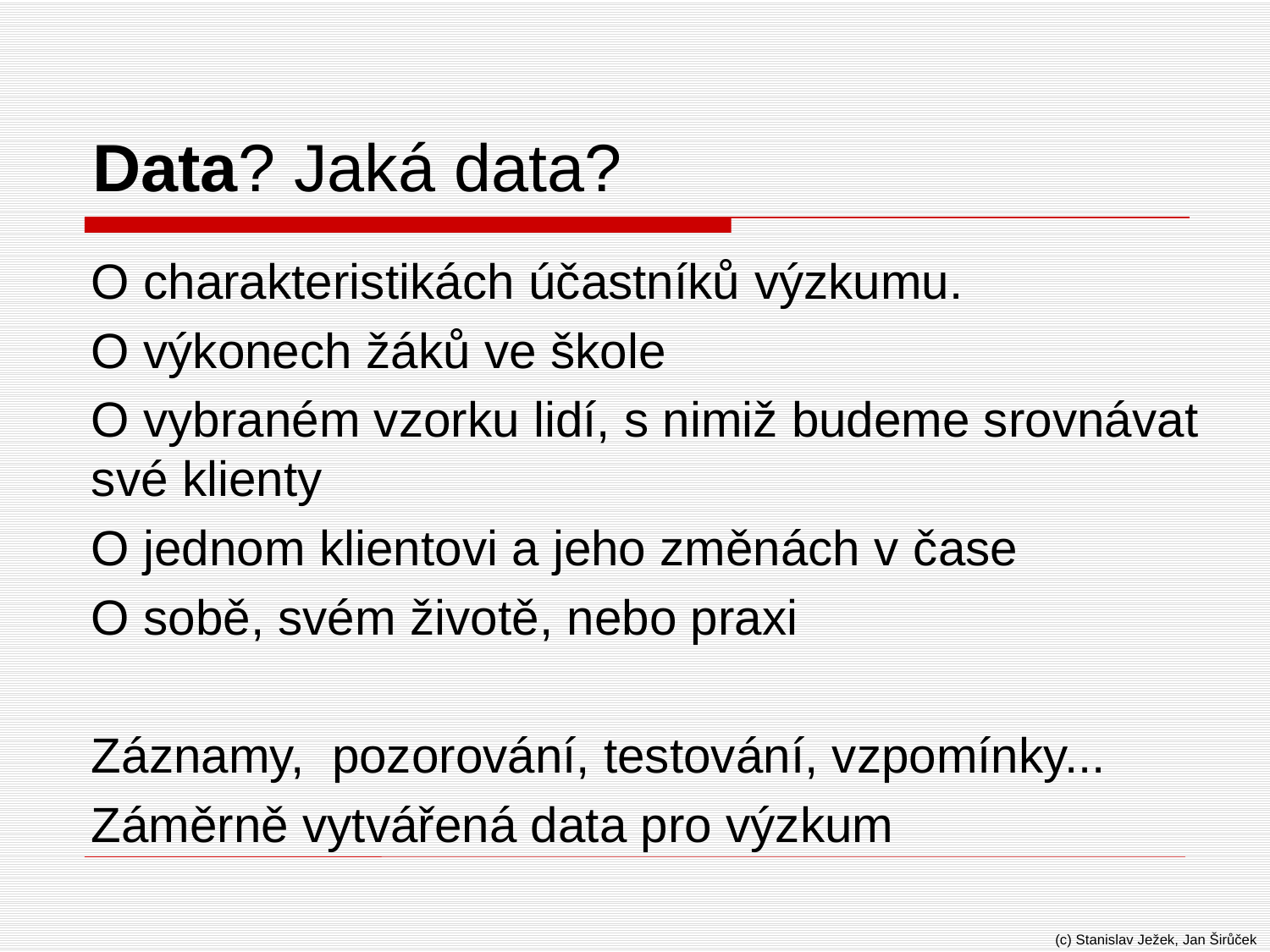

# Data? Jaká data?
O charakteristikách účastníků výzkumu.
O výkonech žáků ve škole
O vybraném vzorku lidí, s nimiž budeme srovnávat své klienty
O jednom klientovi a jeho změnách v čase
O sobě, svém životě, nebo praxi

Záznamy,  pozorování, testování, vzpomínky...
Záměrně vytvářená data pro výzkum
(c) Stanislav Ježek, Jan Širůček